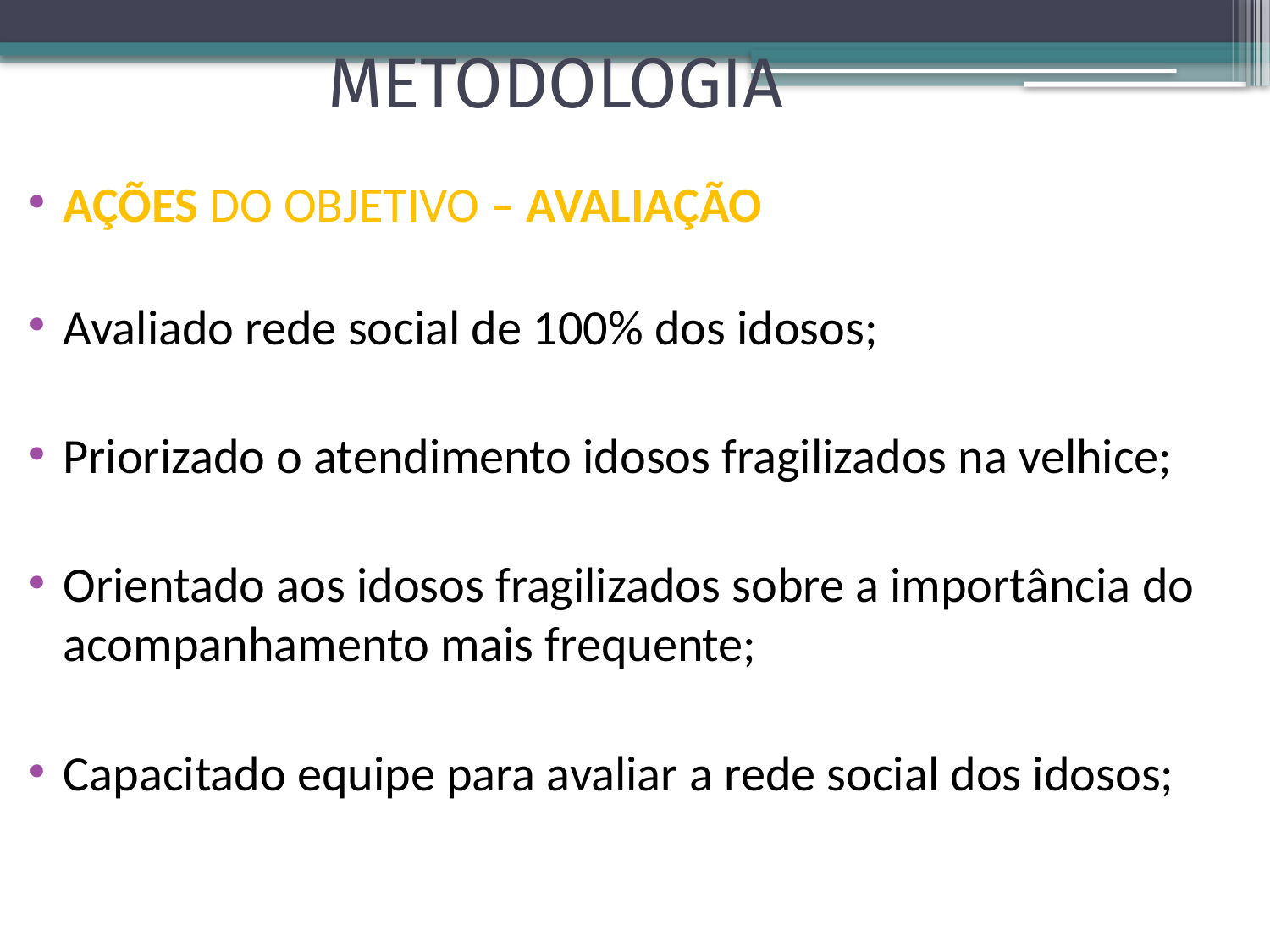

# METODOLOGIA
AÇÕES DO OBJETIVO – AVALIAÇÃO

Avaliado rede social de 100% dos idosos;

Priorizado o atendimento idosos fragilizados na velhice;

Orientado aos idosos fragilizados sobre a importância do acompanhamento mais frequente;

Capacitado equipe para avaliar a rede social dos idosos;